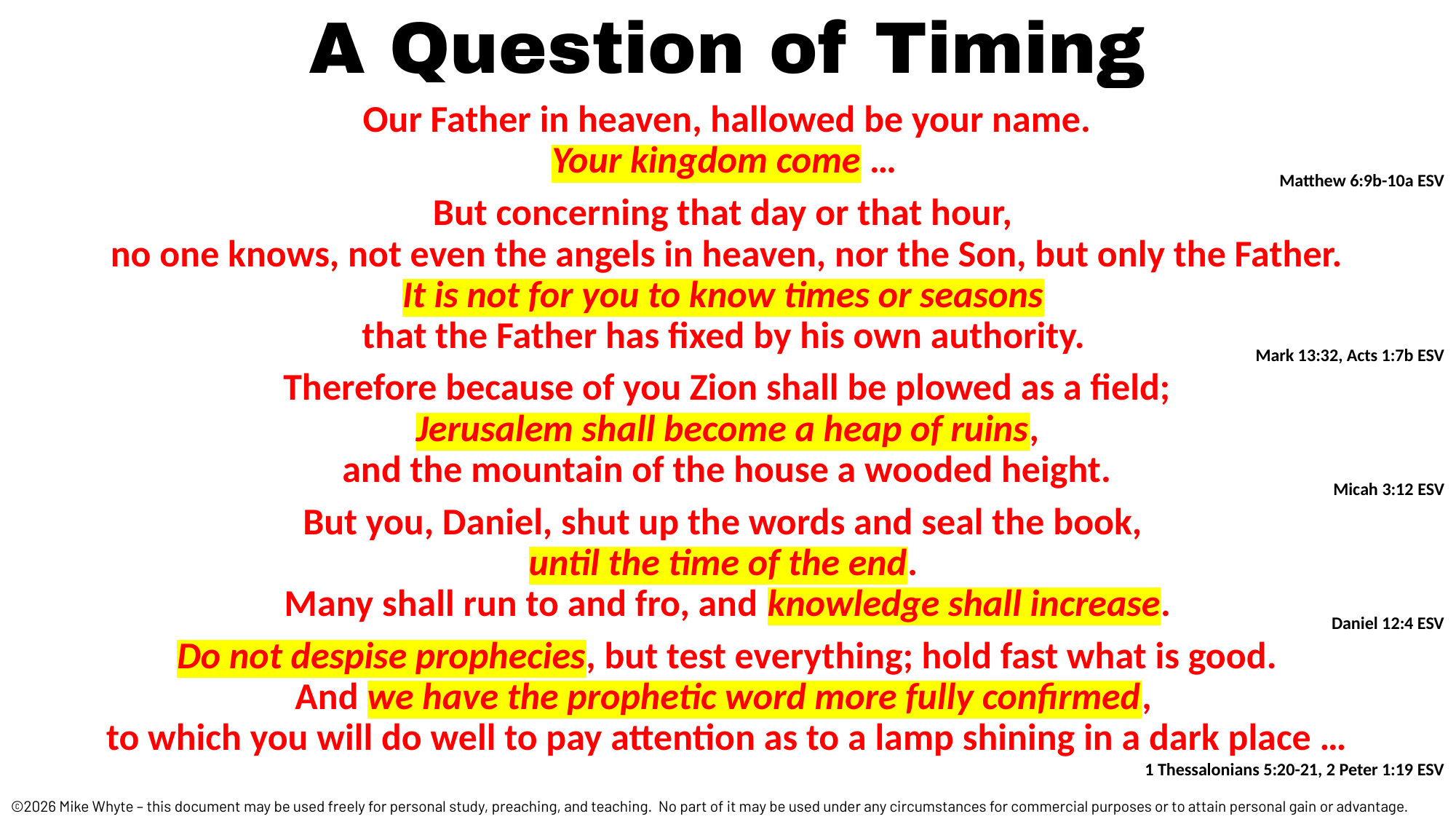

# A Question of Timing
Our Father in heaven, hallowed be your name.
Your kingdom come …
Matthew 6:9b-10a ESV
But concerning that day or that hour,
no one knows, not even the angels in heaven, nor the Son, but only the Father.
It is not for you to know times or seasons
that the Father has fixed by his own authority.
Mark 13:32, Acts 1:7b ESV
Therefore because of you Zion shall be plowed as a field;
Jerusalem shall become a heap of ruins,
and the mountain of the house a wooded height.
Micah 3:12 ESV
But you, Daniel, shut up the words and seal the book,
until the time of the end.
Many shall run to and fro, and knowledge shall increase.
Daniel 12:4 ESV
Do not despise prophecies, but test everything; hold fast what is good.
And we have the prophetic word more fully confirmed,
to which you will do well to pay attention as to a lamp shining in a dark place …
1 Thessalonians 5:20-21, 2 Peter 1:19 ESV
©2026 Mike Whyte – this document may be used freely for personal study, preaching, and teaching.  No part of it may be used under any circumstances for commercial purposes or to attain personal gain or advantage.